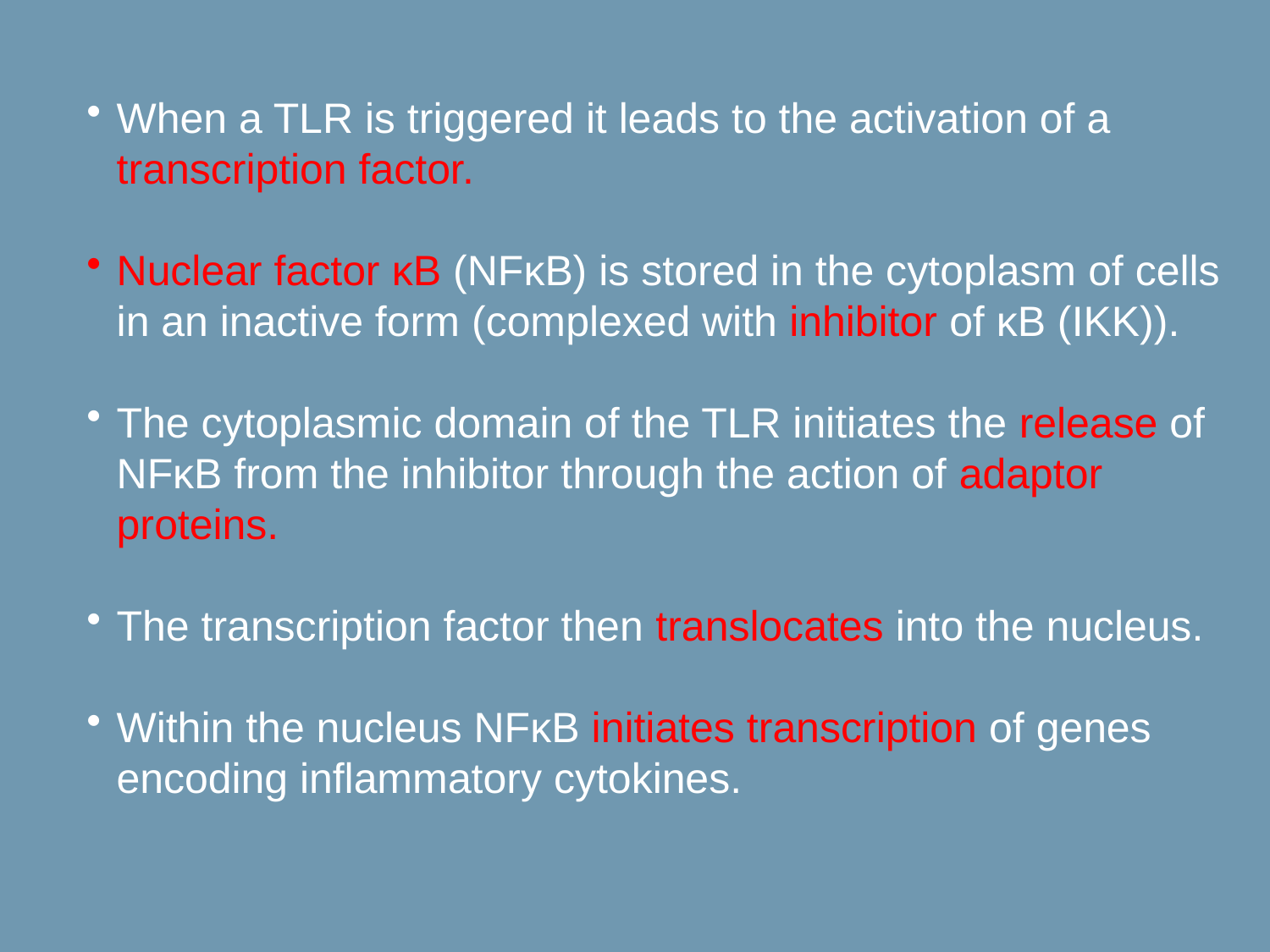

When a TLR is triggered it leads to the activation of a transcription factor.

Nuclear factor κB (NFκB) is stored in the cytoplasm of cells in an inactive form (complexed with inhibitor of κB (IKK)).

The cytoplasmic domain of the TLR initiates the release of NFκB from the inhibitor through the action of adaptor proteins.

The transcription factor then translocates into the nucleus.

Within the nucleus NFκB initiates transcription of genes encoding inflammatory cytokines.